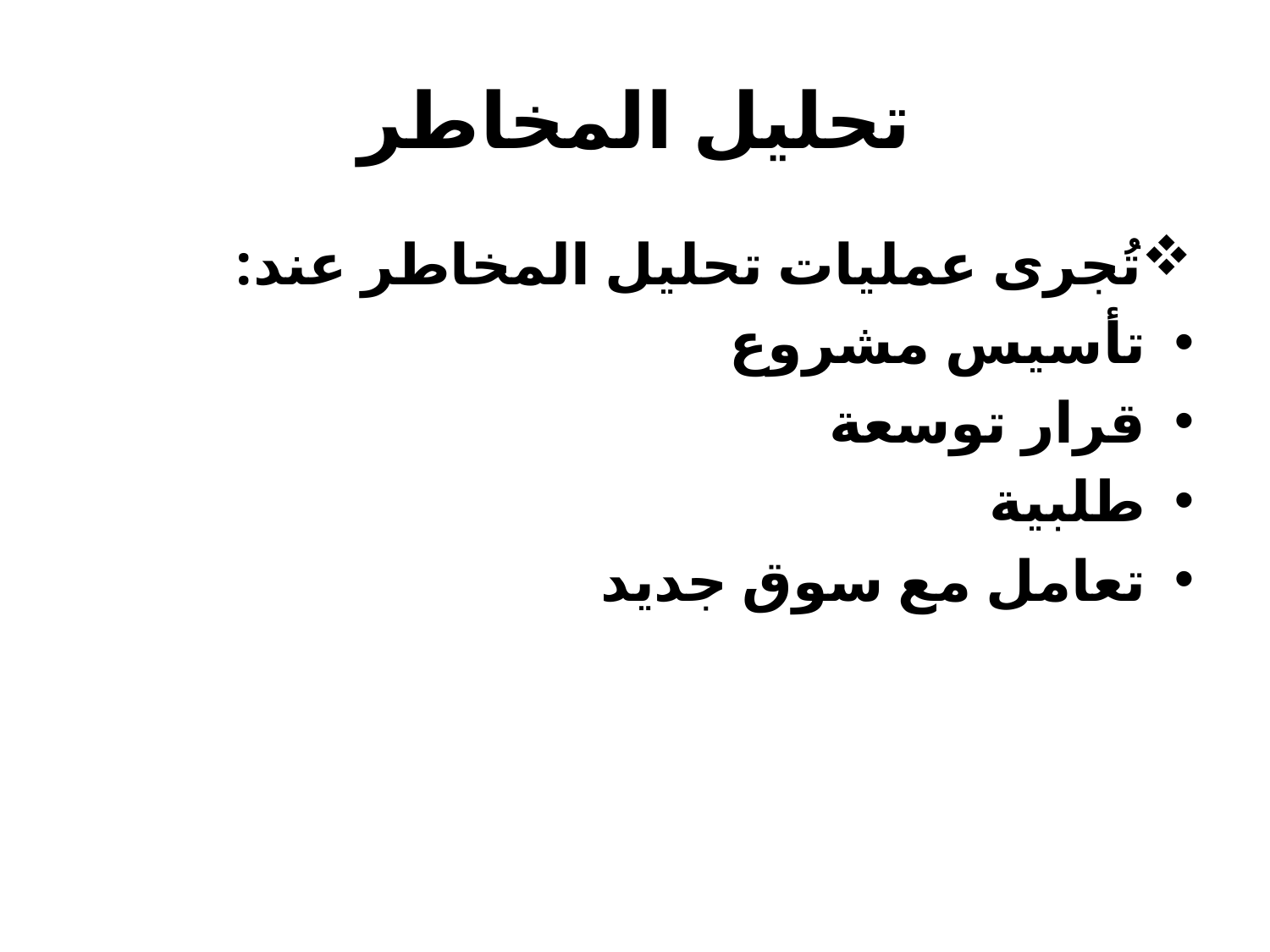

# تحليل المخاطر
تُجرى عمليات تحليل المخاطر عند:
تأسيس مشروع
قرار توسعة
طلبية
تعامل مع سوق جديد